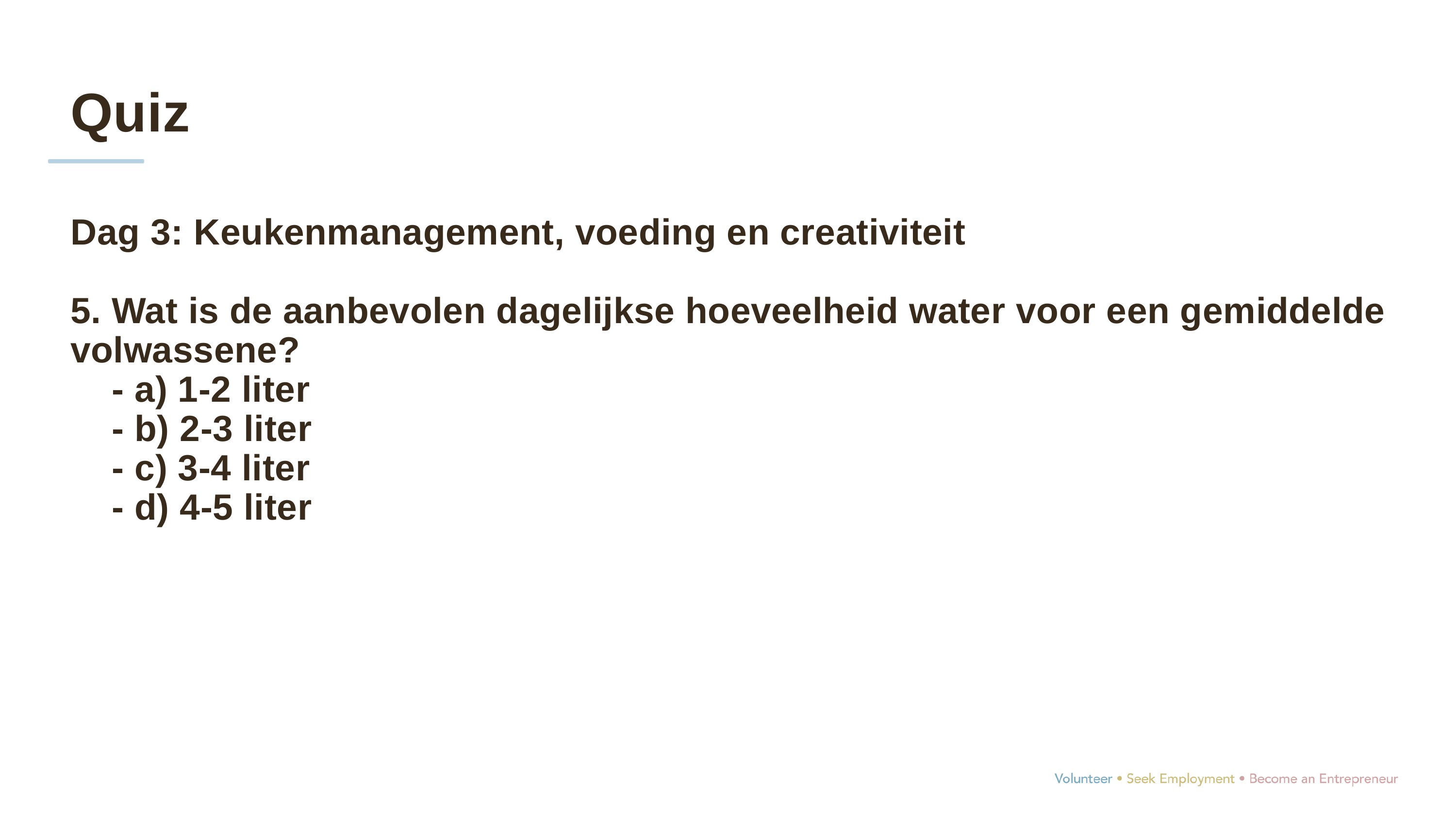

Quiz

Dag 3: Keukenmanagement, voeding en creativiteit

5. Wat is de aanbevolen dagelijkse hoeveelheid water voor een gemiddelde volwassene?
    - a) 1-2 liter
    - b) 2-3 liter
    - c) 3-4 liter
    - d) 4-5 liter